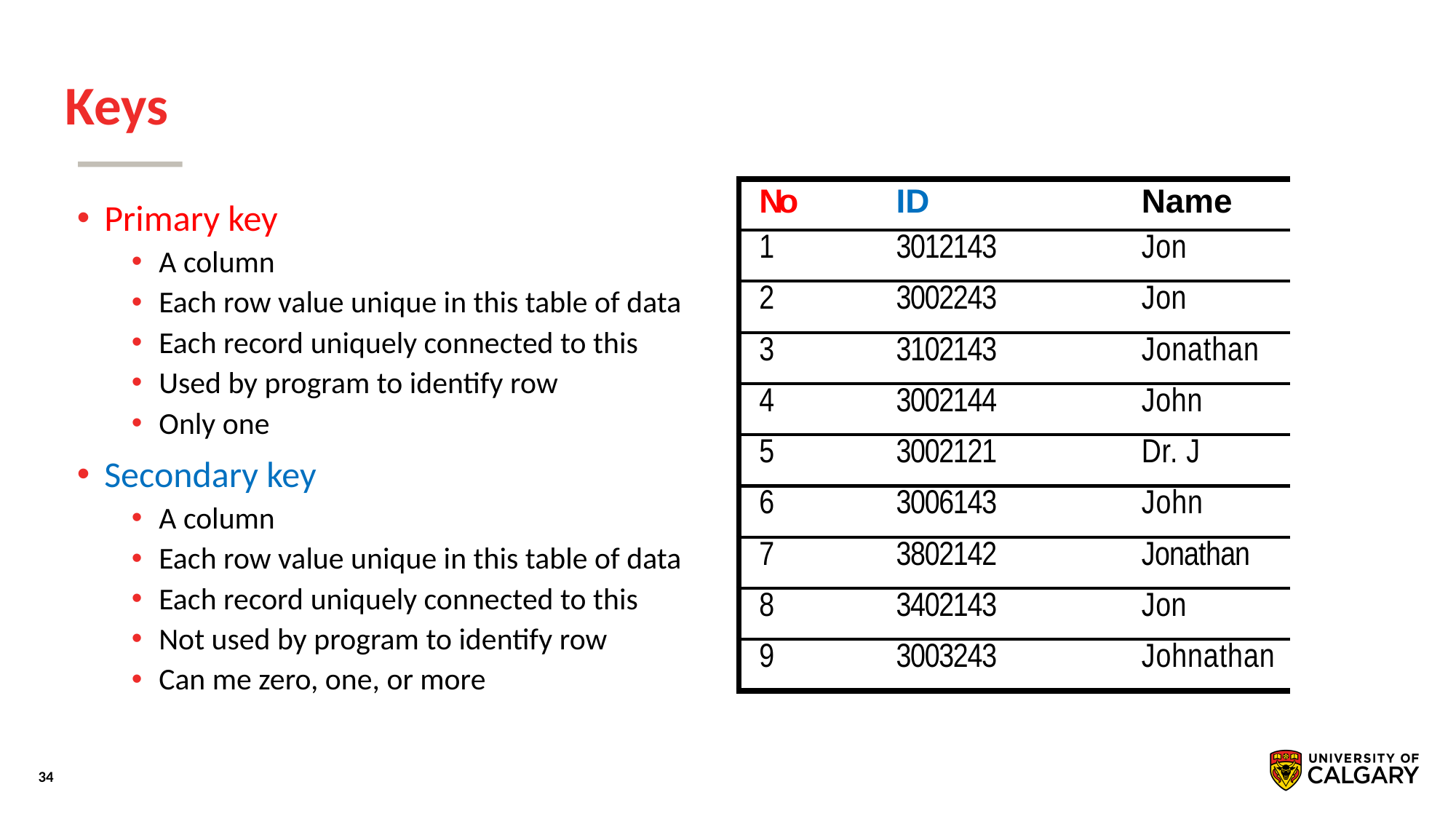

# Keys
| No | ID | Name |
| --- | --- | --- |
| 1 | 3012143 | Jon |
| 2 | 3002243 | Jon |
| 3 | 3102143 | Jonathan |
| 4 | 3002144 | John |
| 5 | 3002121 | Dr. J |
| 6 | 3006143 | John |
| 7 | 3802142 | Jonathan |
| 8 | 3402143 | Jon |
| 9 | 3003243 | Johnathan |
Primary key
A column
Each row value unique in this table of data
Each record uniquely connected to this
Used by program to identify row
Only one
Secondary key
A column
Each row value unique in this table of data
Each record uniquely connected to this
Not used by program to identify row
Can me zero, one, or more